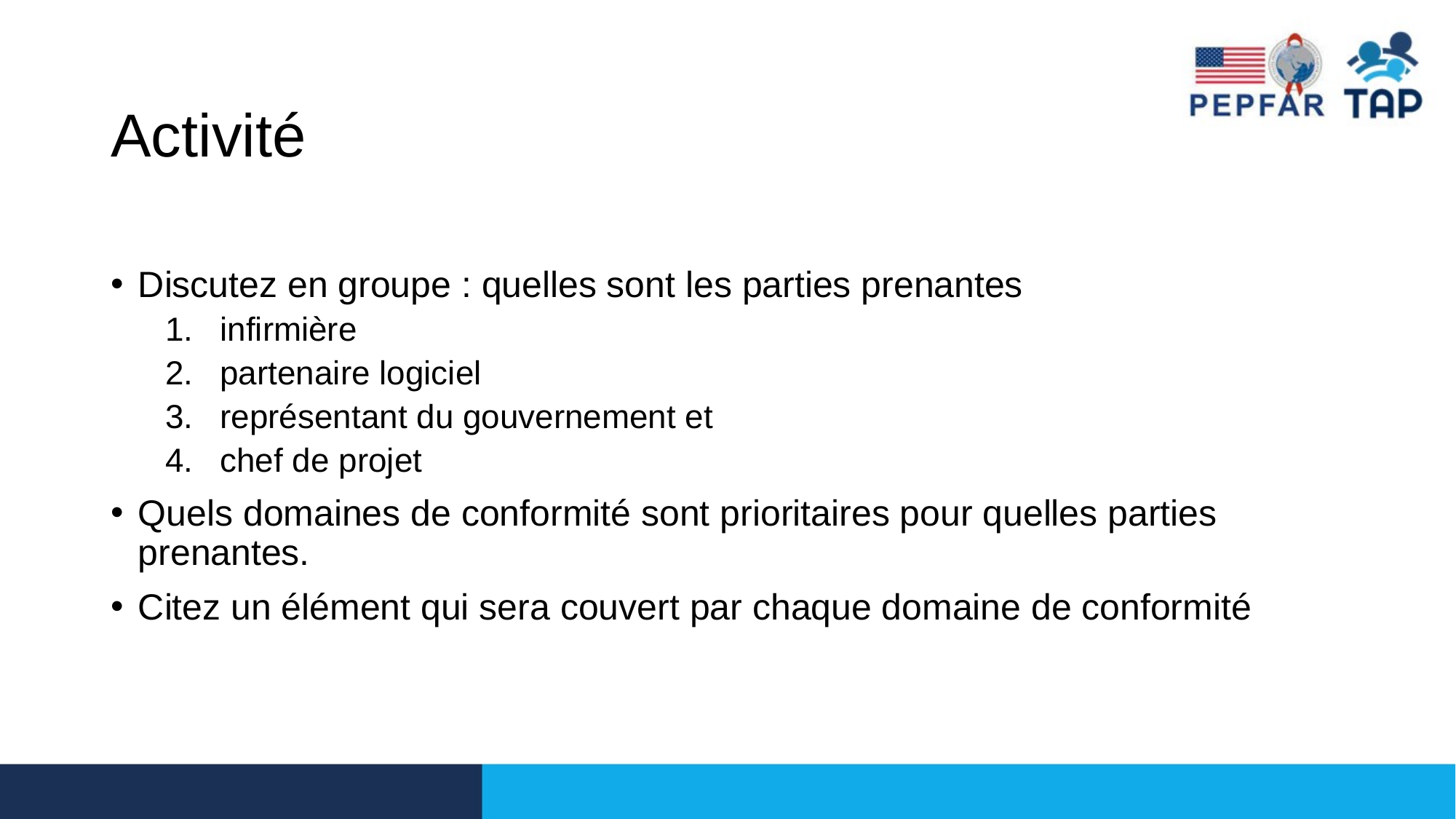

# Activité
Discutez en groupe : quelles sont les parties prenantes
infirmière
partenaire logiciel
représentant du gouvernement et
chef de projet
Quels domaines de conformité sont prioritaires pour quelles parties prenantes.
Citez un élément qui sera couvert par chaque domaine de conformité